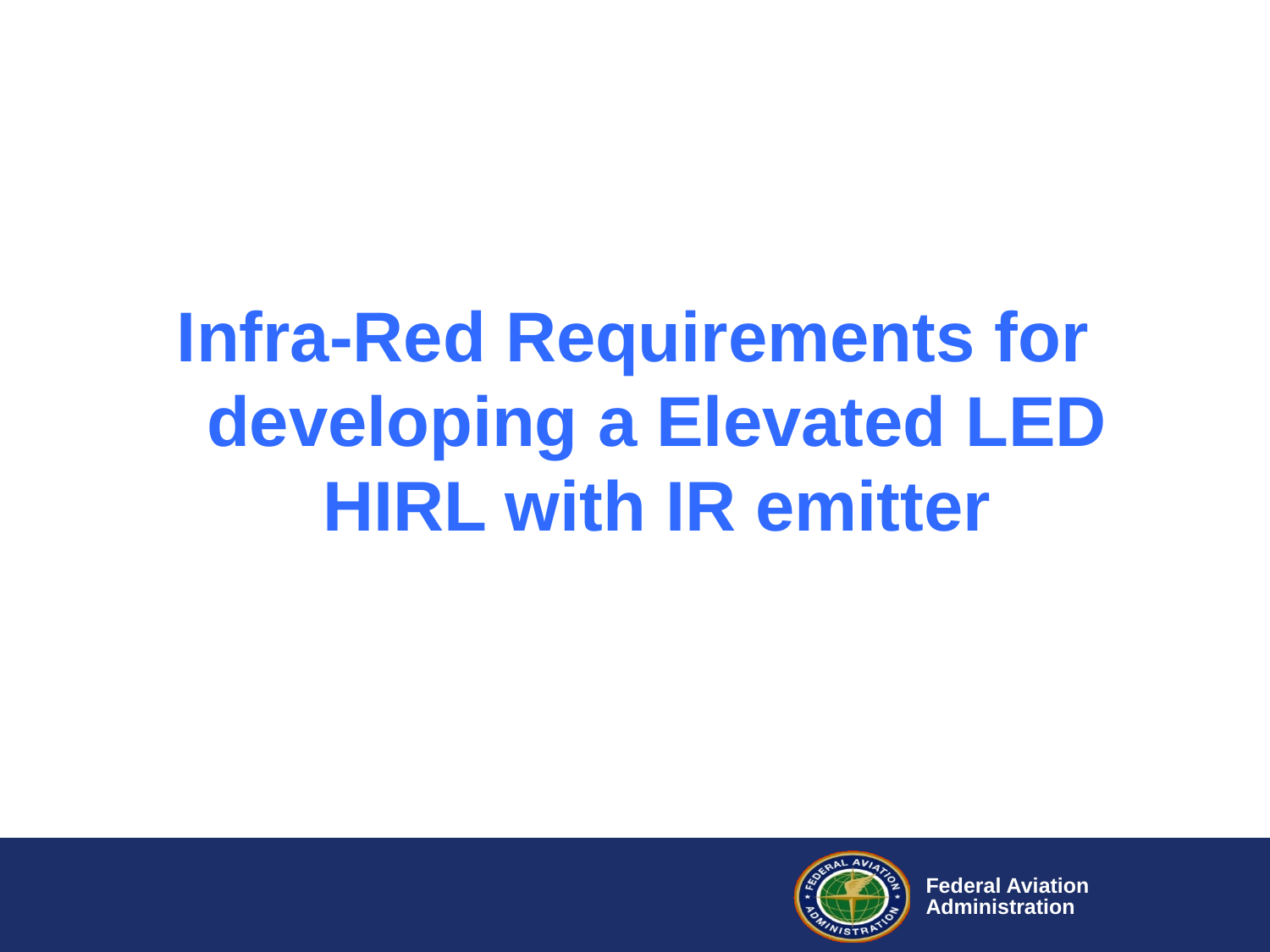

Infra-Red Requirements for developing a Elevated LED HIRL with IR emitter